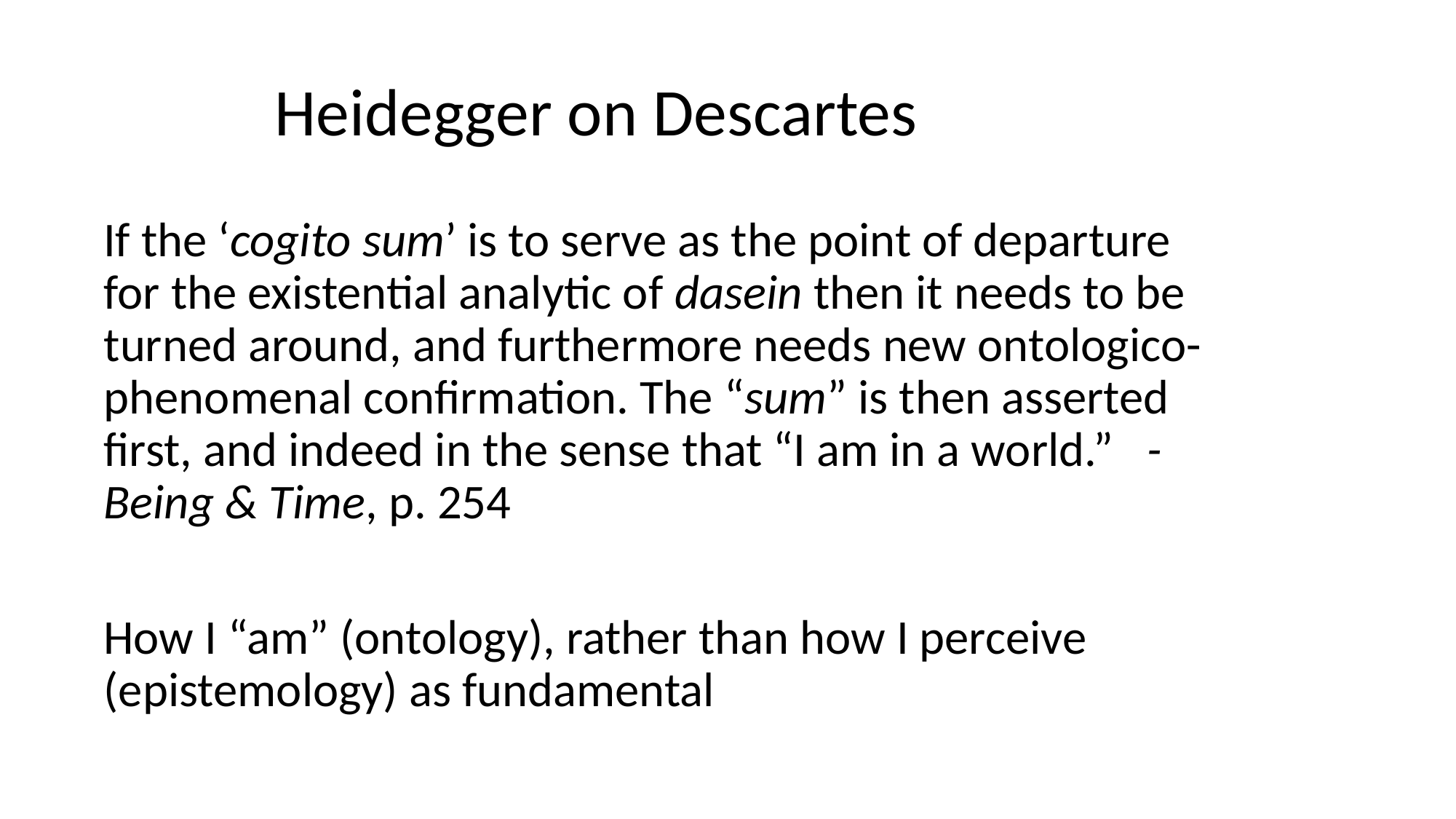

# Heidegger on Descartes
If the ‘cogito sum’ is to serve as the point of departure for the existential analytic of dasein then it needs to be turned around, and furthermore needs new ontologico-phenomenal confirmation. The “sum” is then asserted first, and indeed in the sense that “I am in a world.”   -Being & Time, p. 254

How I “am” (ontology), rather than how I perceive (epistemology) as fundamental